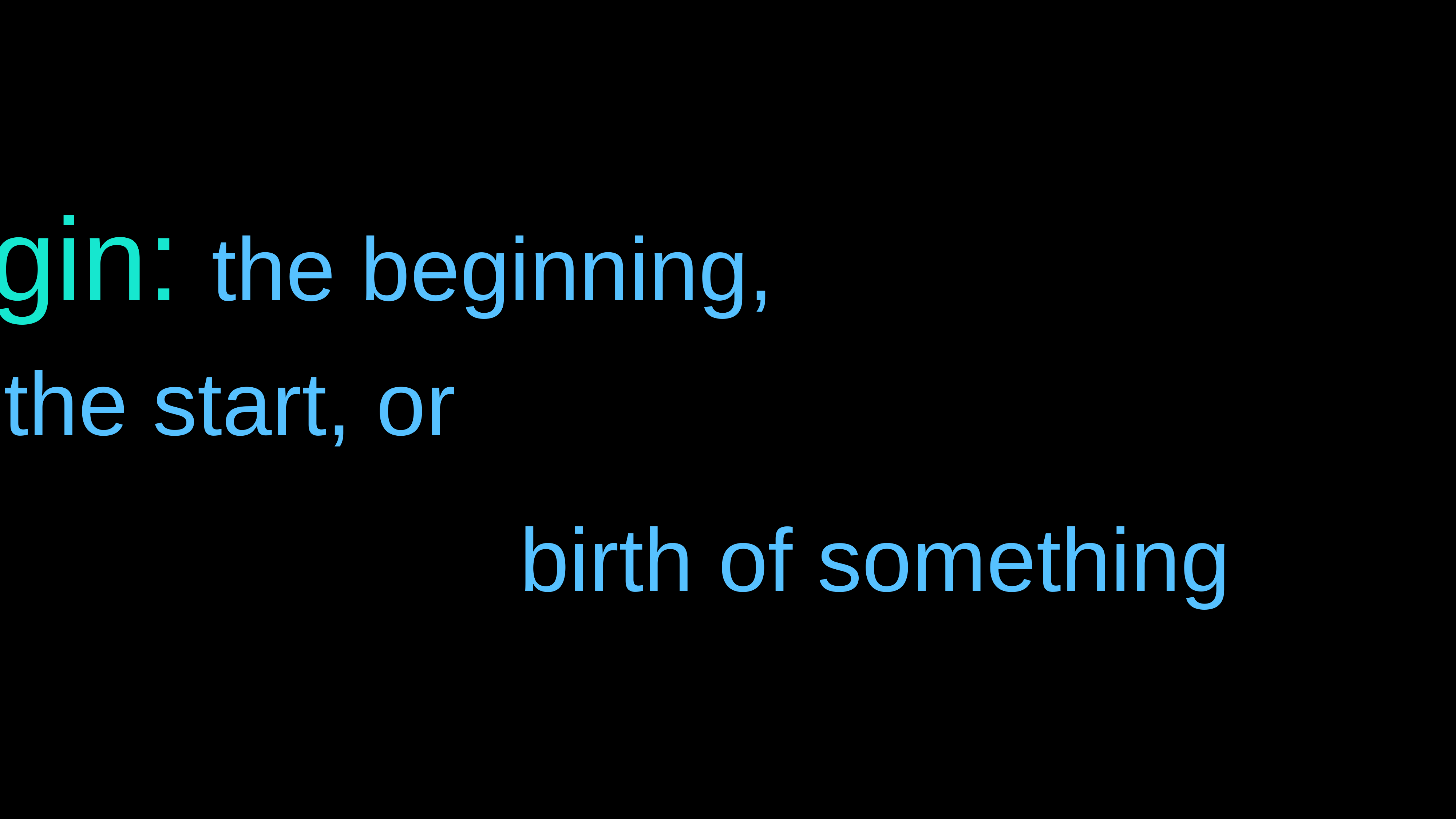

origin: the beginning,
          the start, or
                    birth of something